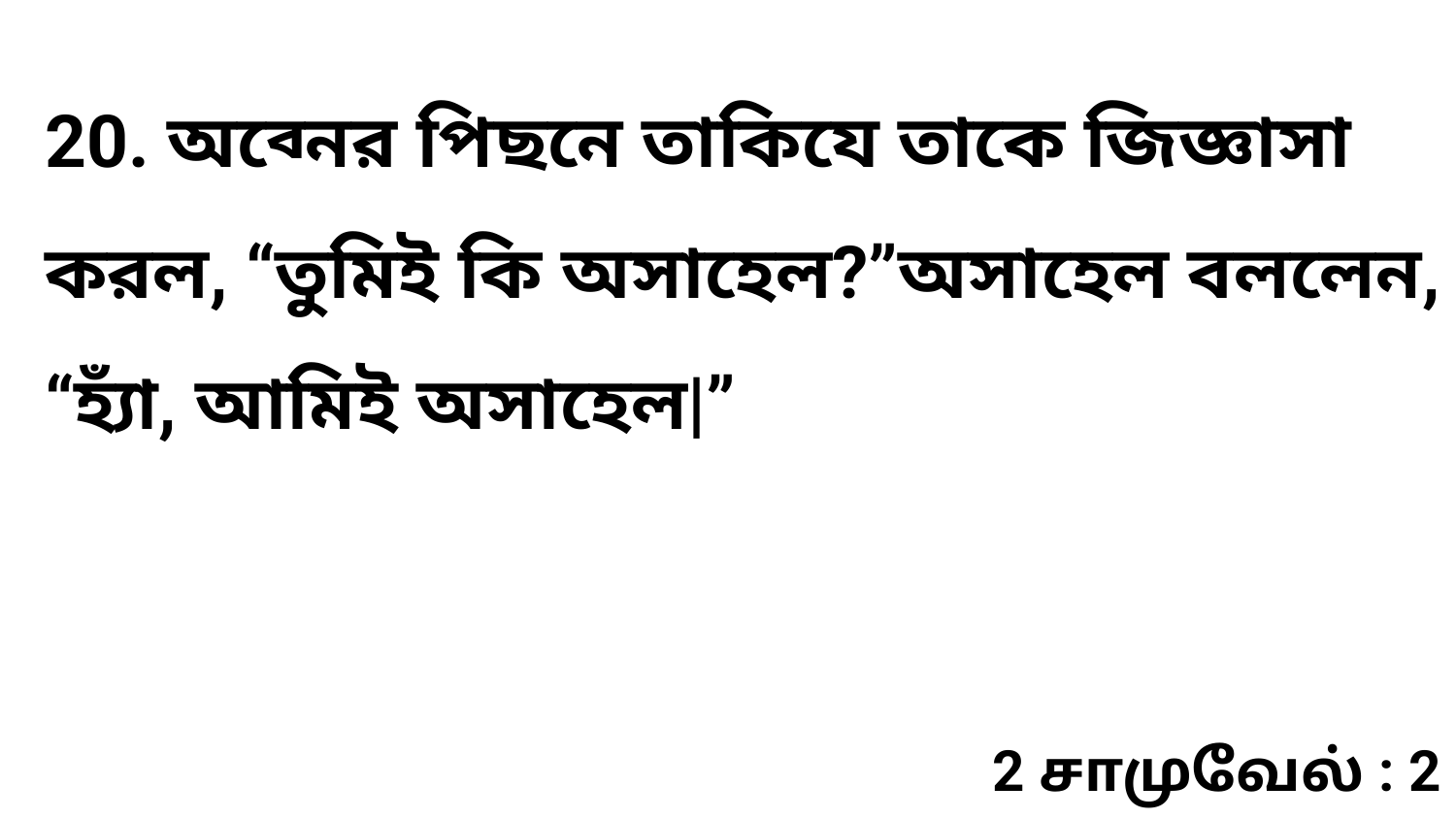

20. অব্নের পিছনে তাকিযে তাকে জিজ্ঞাসা করল, “তুমিই কি অসাহেল?”অসাহেল বললেন, “হ্যাঁ, আমিই অসাহেল|”
2 சாமுவேல் : 2